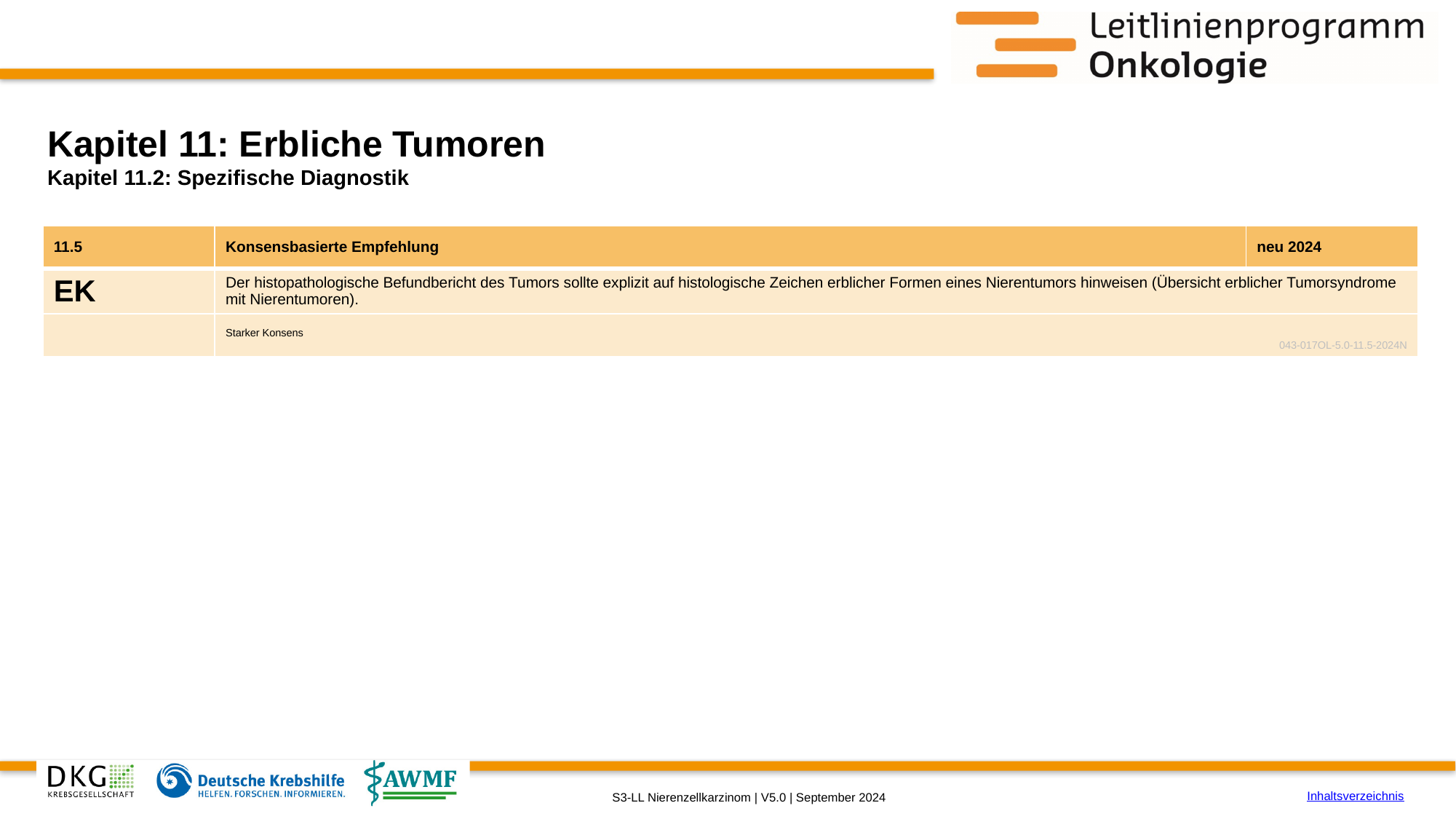

# Kapitel 11: Erbliche Tumoren
Kapitel 11.2: Spezifische Diagnostik
| 11.5 | Konsensbasierte Empfehlung | neu 2024 |
| --- | --- | --- |
| EK | Der histopathologische Befundbericht des Tumors sollte explizit auf histologische Zeichen erblicher Formen eines Nierentumors hinweisen (Übersicht erblicher Tumorsyndrome mit Nierentumoren). |  |
|  | Starker Konsens 043-017OL-5.0-11.5-2024N |  |
Inhaltsverzeichnis
S3-LL Nierenzellkarzinom | V5.0 | September 2024